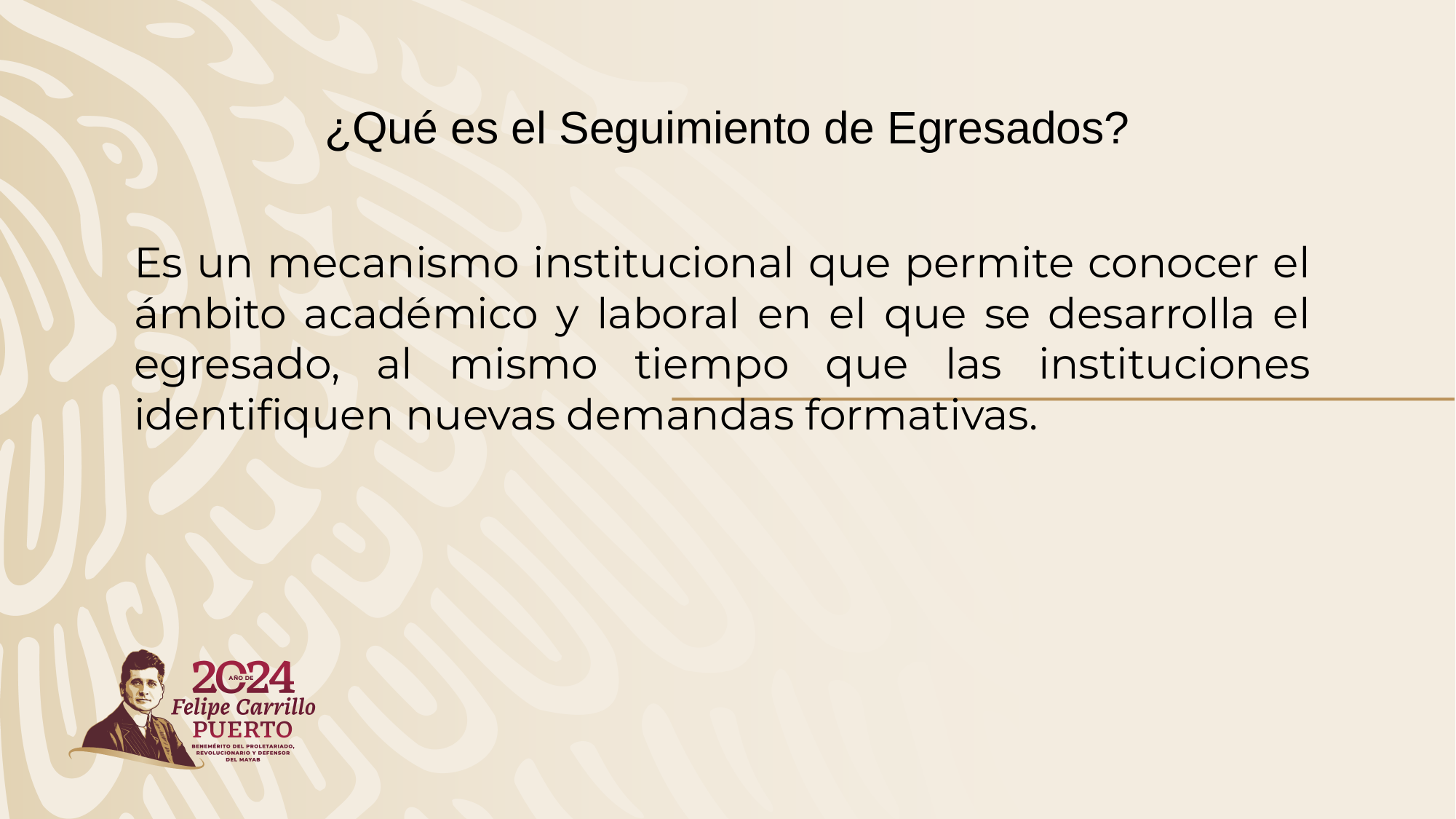

¿Qué es el Seguimiento de Egresados?

Es un mecanismo institucional que permite conocer el ámbito académico y laboral en el que se desarrolla el egresado, al mismo tiempo que las instituciones identifiquen nuevas demandas formativas.